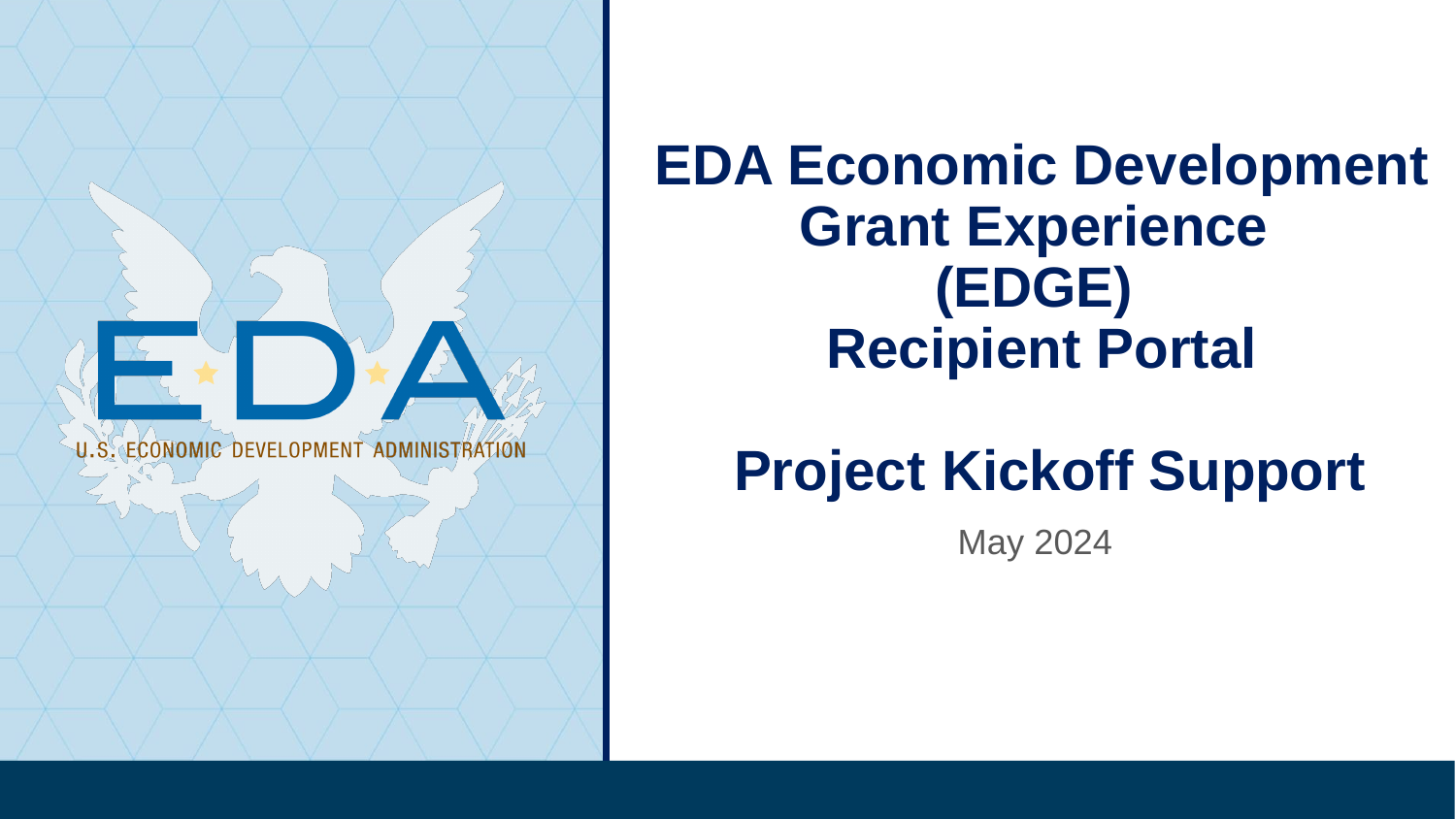

# EDA Economic Development Grant Experience (EDGE) Recipient Portal  Project Kickoff Support

May 2024